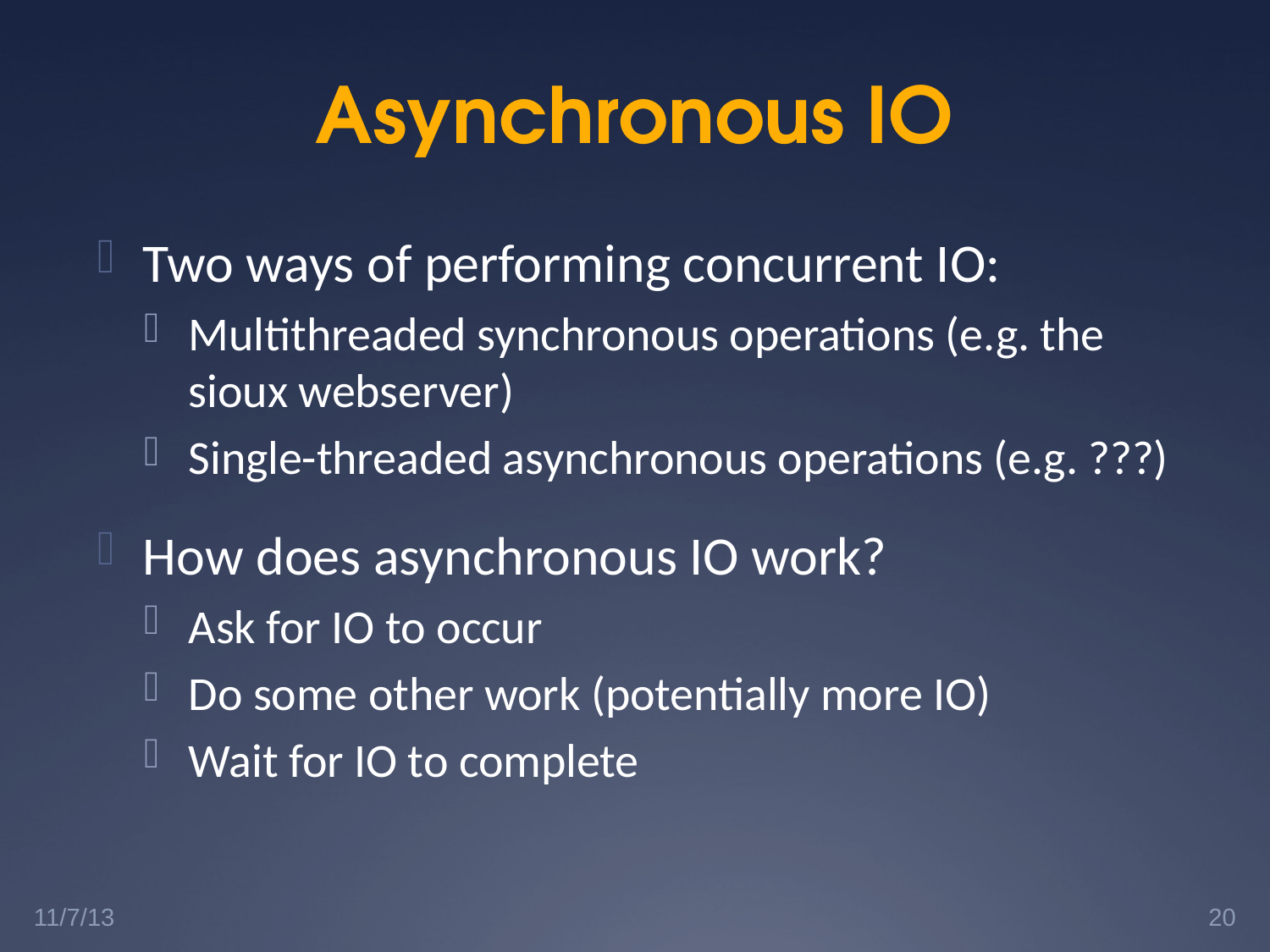

# Asynchronous IO
Two ways of performing concurrent IO:
Multithreaded synchronous operations (e.g. the sioux webserver)
Single-threaded asynchronous operations (e.g. ???)
How does asynchronous IO work?
Ask for IO to occur
Do some other work (potentially more IO)
Wait for IO to complete
11/7/13
20